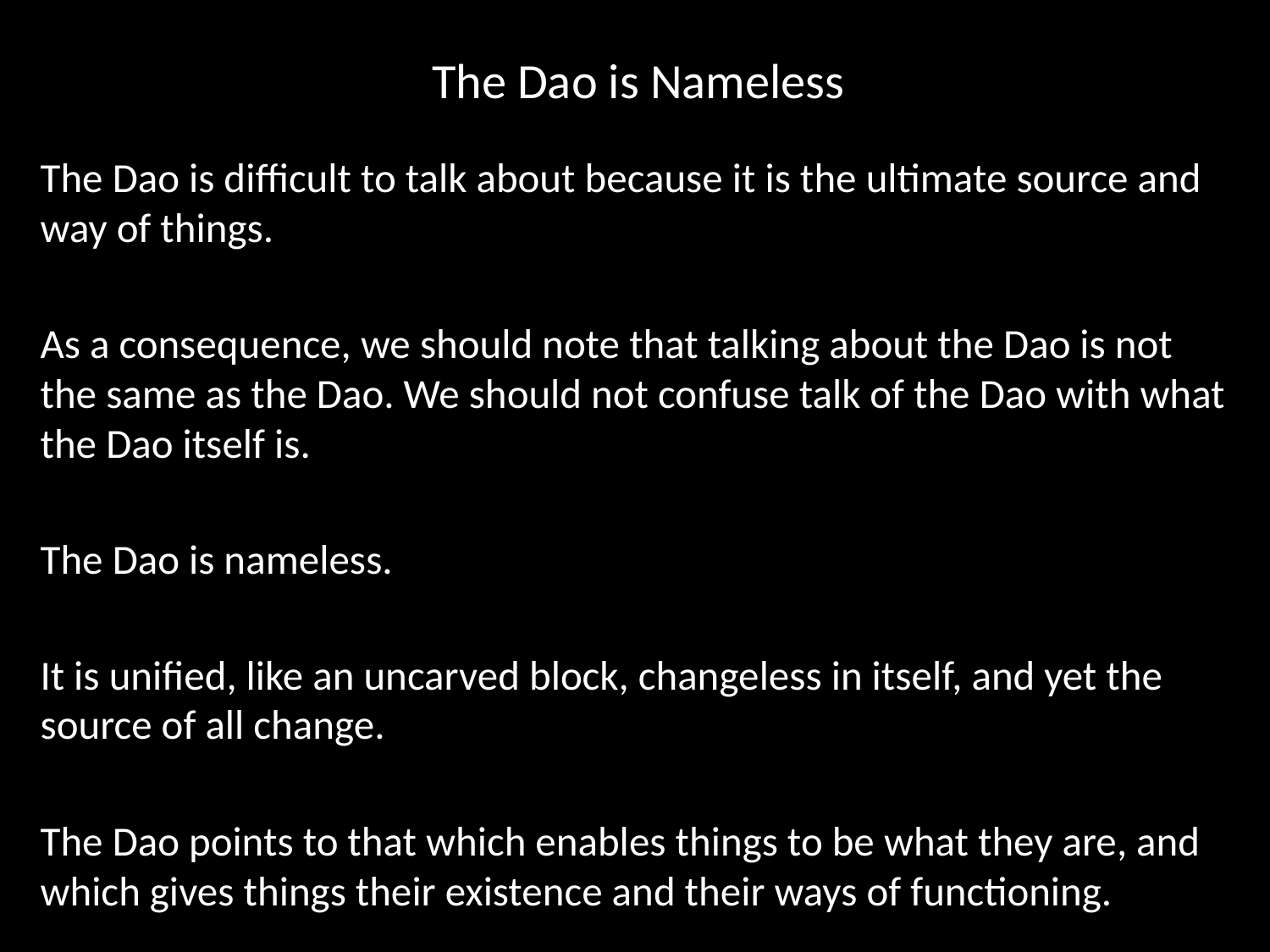

# The Dao is Nameless
The Dao is difficult to talk about because it is the ultimate source and way of things.

As a consequence, we should note that talking about the Dao is not the same as the Dao. We should not confuse talk of the Dao with what the Dao itself is.

The Dao is nameless.

It is unified, like an uncarved block, changeless in itself, and yet the source of all change.

The Dao points to that which enables things to be what they are, and which gives things their existence and their ways of functioning.